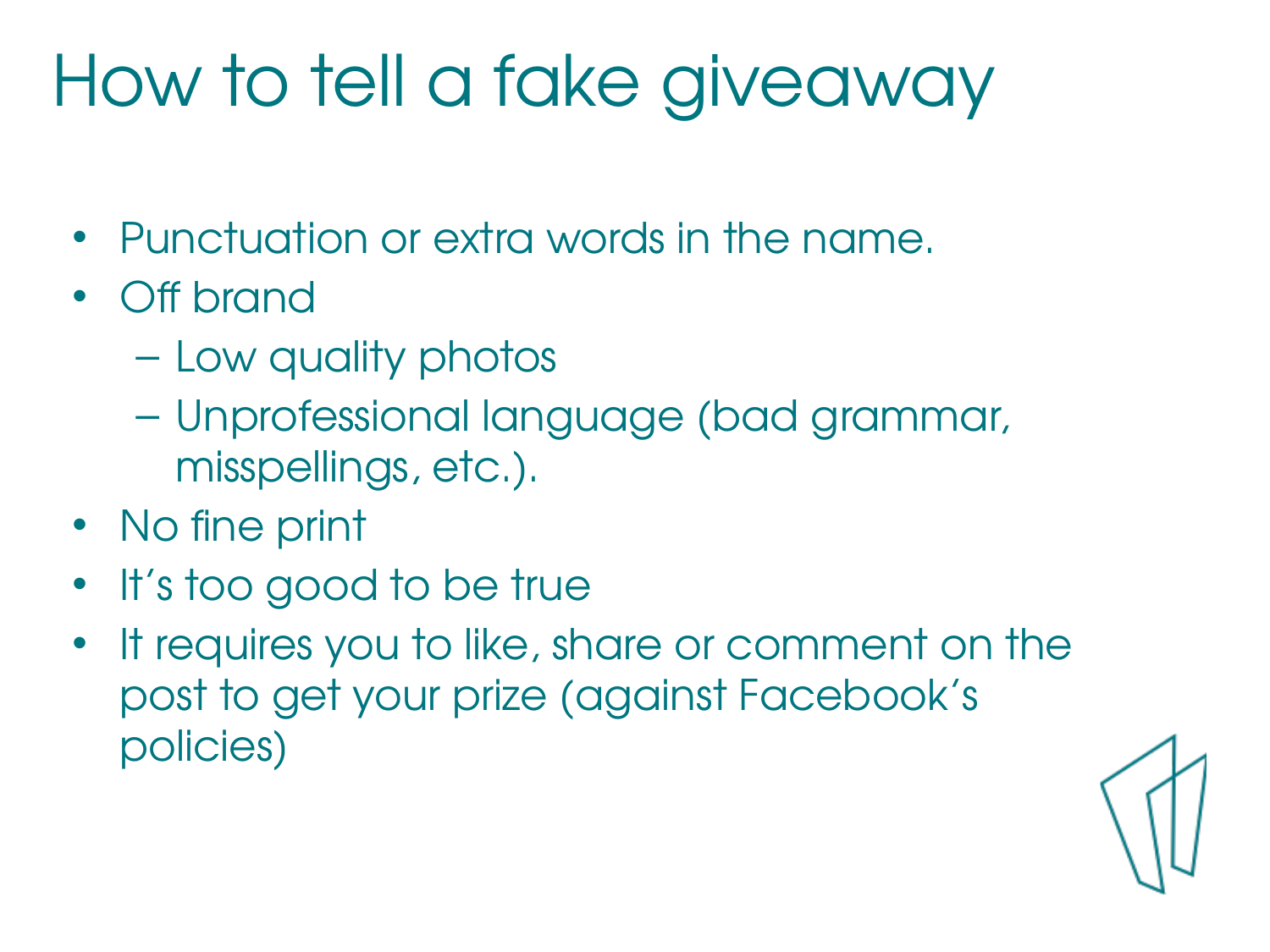

How to tell a fake giveaway
Punctuation or extra words in the name.
Off brand
Low quality photos
Unprofessional language (bad grammar, misspellings, etc.).
No fine print
It’s too good to be true
It requires you to like, share or comment on the post to get your prize (against Facebook’s policies)